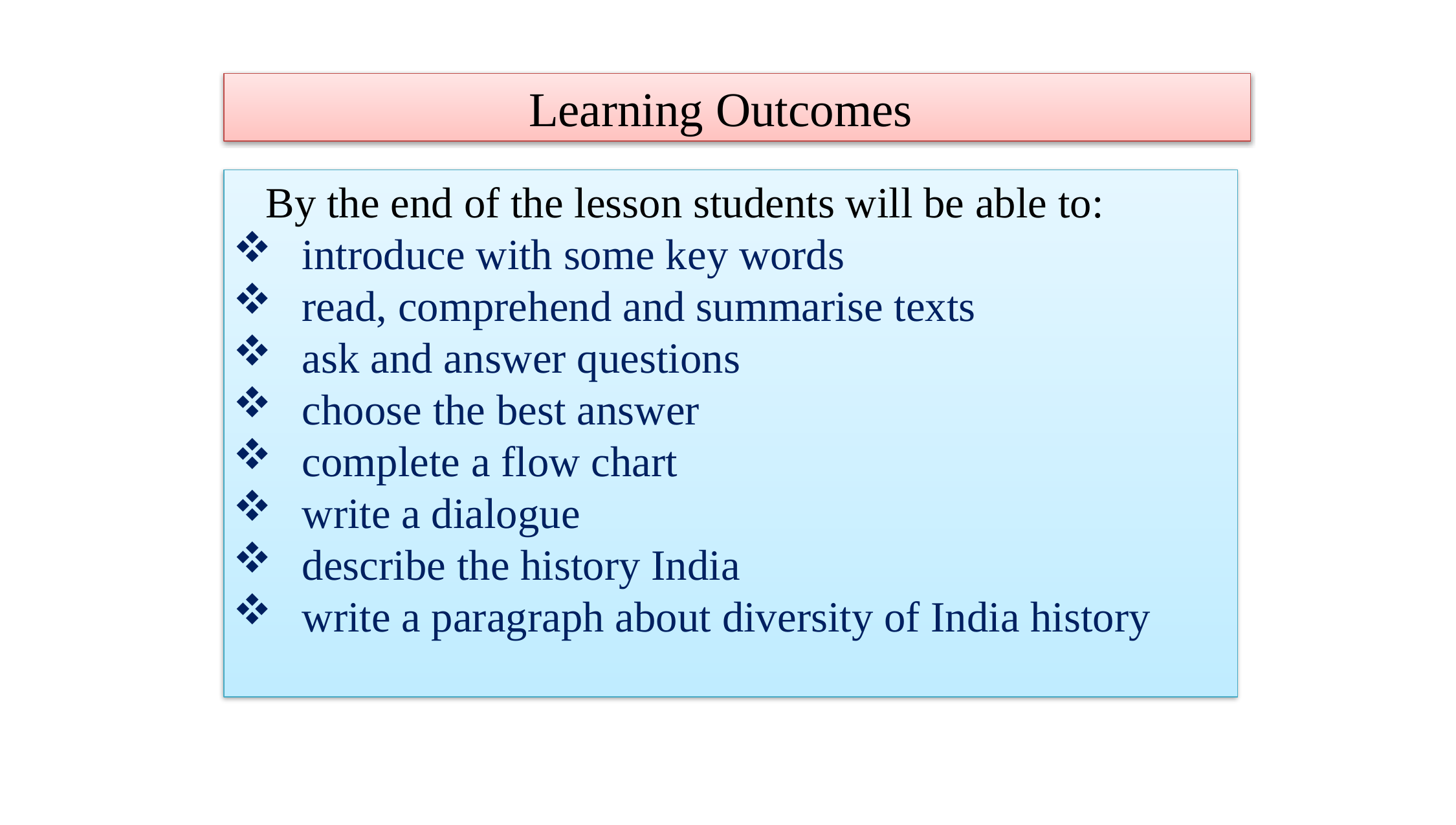

Learning Outcomes
   By the end of the lesson students will be able to:
introduce with some key words
read, comprehend and summarise texts
ask and answer questions
choose the best answer
complete a flow chart
write a dialogue
describe the history India
write a paragraph about diversity of India history